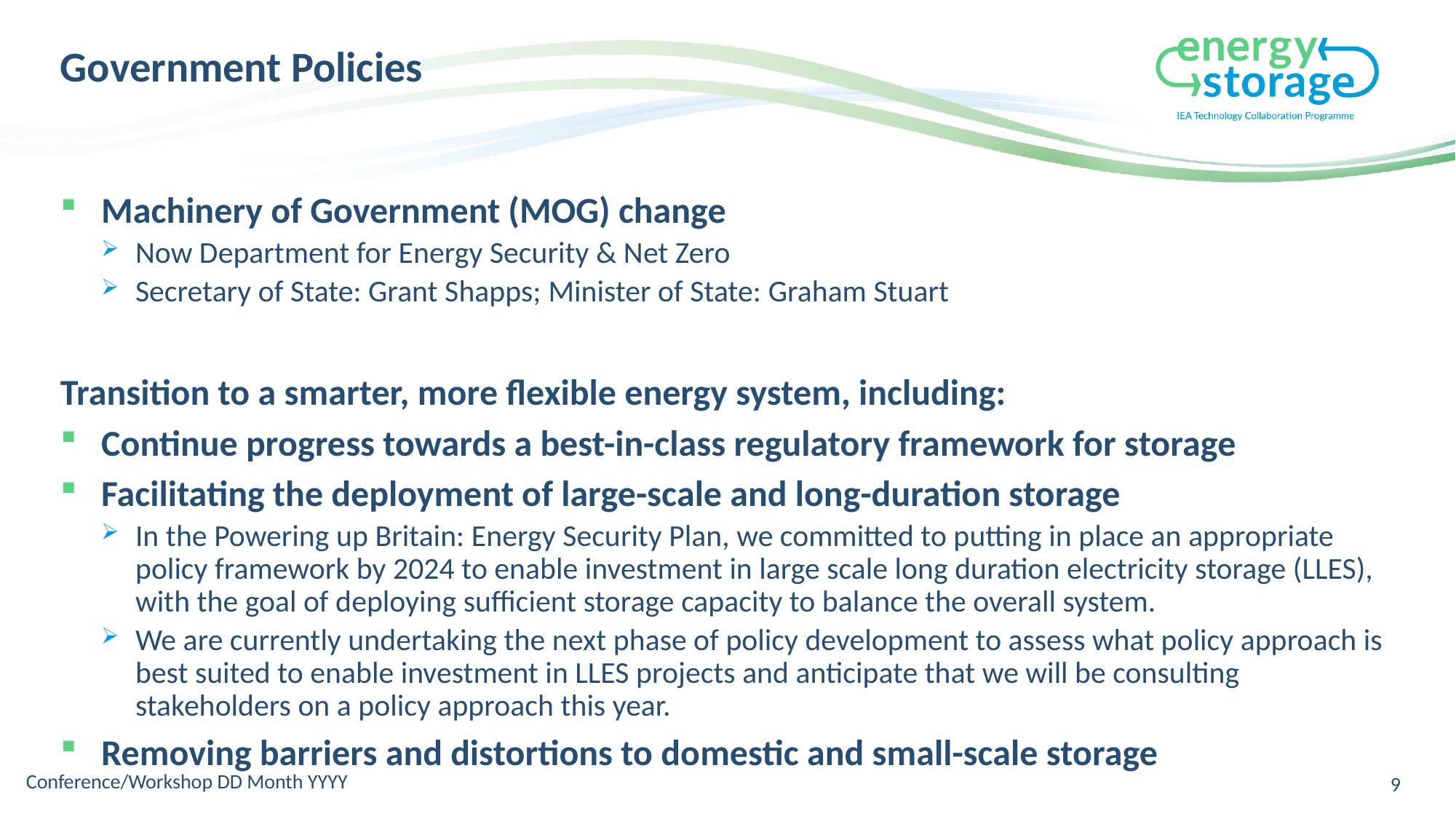

Government Policies
Machinery of Government (MOG) change
Now Department for Energy Security & Net Zero
Secretary of State: Grant Shapps; Minister of State: Graham Stuart

Transition to a smarter, more flexible energy system, including:
Continue progress towards a best-in-class regulatory framework for storage
Facilitating the deployment of large-scale and long-duration storage
In the Powering up Britain: Energy Security Plan, we committed to putting in place an appropriate policy framework by 2024 to enable investment in large scale long duration electricity storage (LLES), with the goal of deploying sufficient storage capacity to balance the overall system.
We are currently undertaking the next phase of policy development to assess what policy approach is best suited to enable investment in LLES projects and anticipate that we will be consulting stakeholders on a policy approach this year.
Removing barriers and distortions to domestic and small-scale storage